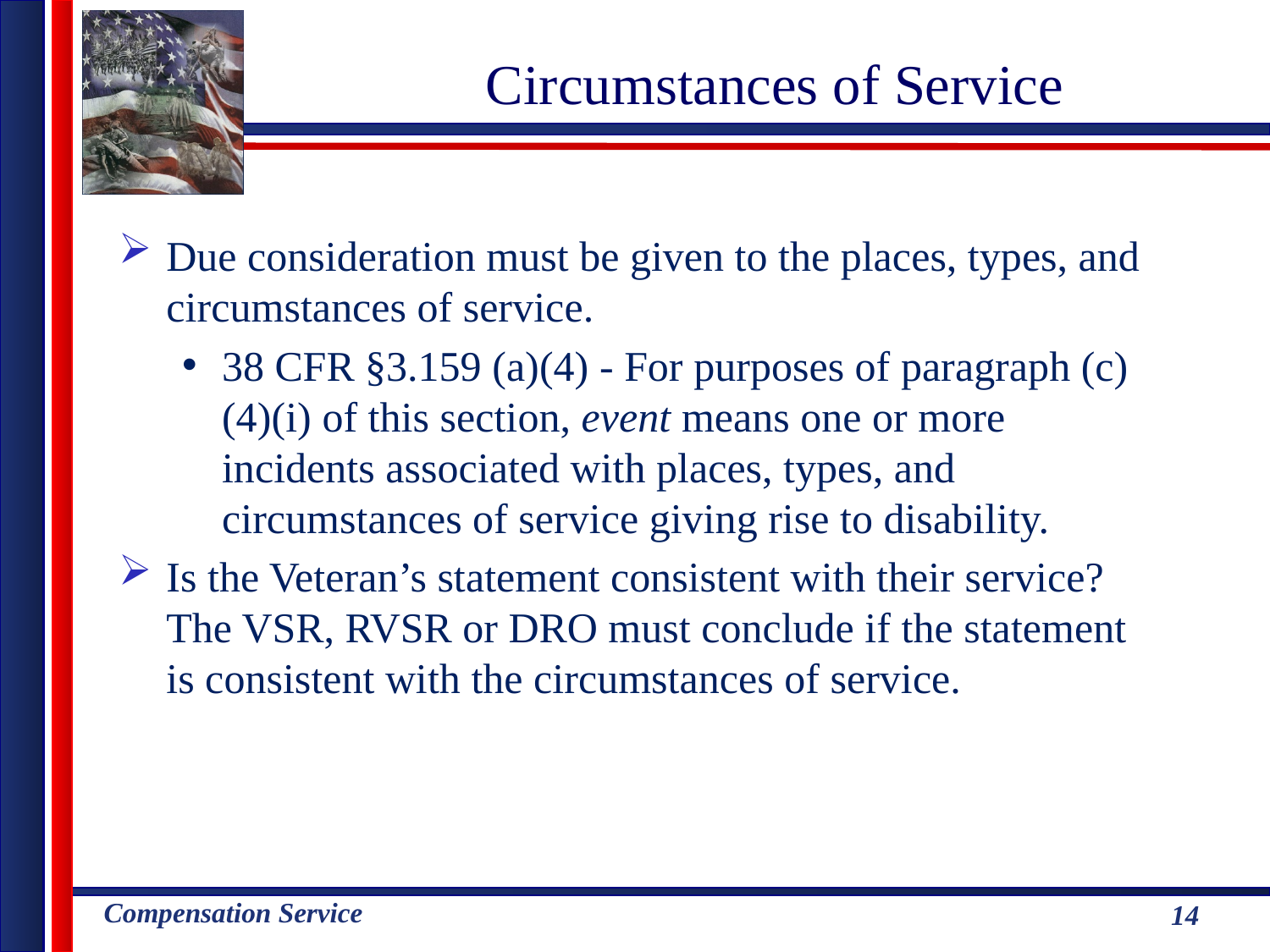

# Circumstances of Service
Due consideration must be given to the places, types, and circumstances of service.
38 CFR §3.159 (a)(4) - For purposes of paragraph (c)(4)(i) of this section, event means one or more incidents associated with places, types, and circumstances of service giving rise to disability.
Is the Veteran’s statement consistent with their service? The VSR, RVSR or DRO must conclude if the statement is consistent with the circumstances of service.

14